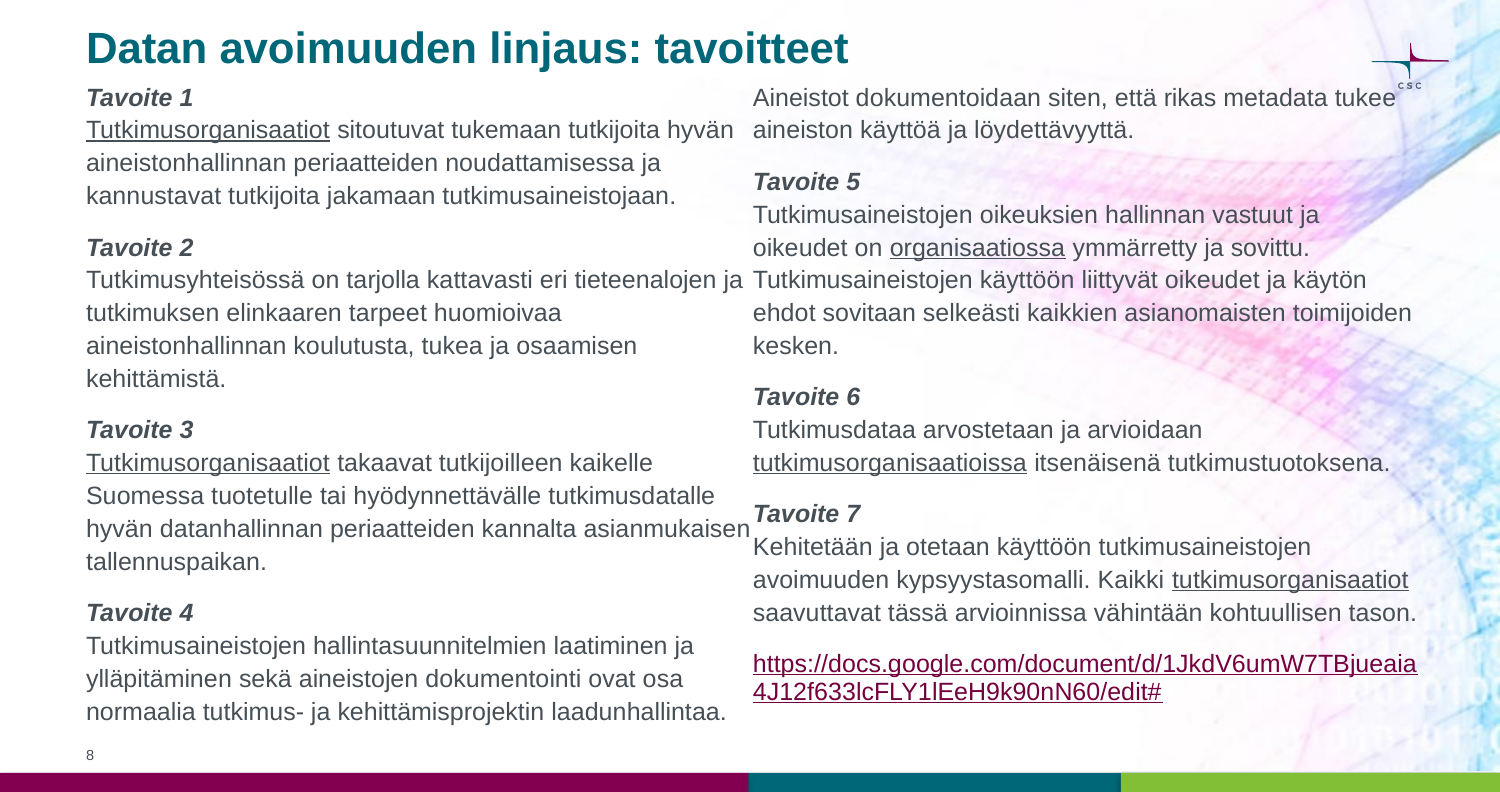

# Datan avoimuuden linjaus: tavoitteet
Tavoite 1 
Tutkimusorganisaatiot sitoutuvat tukemaan tutkijoita hyvän aineistonhallinnan periaatteiden noudattamisessa ja kannustavat tutkijoita jakamaan tutkimusaineistojaan.
Tavoite 2 
Tutkimusyhteisössä on tarjolla kattavasti eri tieteenalojen ja tutkimuksen elinkaaren tarpeet huomioivaa aineistonhallinnan koulutusta, tukea ja osaamisen kehittämistä.
Tavoite 3
Tutkimusorganisaatiot takaavat tutkijoilleen kaikelle Suomessa tuotetulle tai hyödynnettävälle tutkimusdatalle hyvän datanhallinnan periaatteiden kannalta asianmukaisen tallennuspaikan.
Tavoite 4
Tutkimusaineistojen hallintasuunnitelmien laatiminen ja ylläpitäminen sekä aineistojen dokumentointi ovat osa normaalia tutkimus- ja kehittämisprojektin laadunhallintaa.
Aineistot dokumentoidaan siten, että rikas metadata tukee aineiston käyttöä ja löydettävyyttä.
Tavoite 5
Tutkimusaineistojen oikeuksien hallinnan vastuut ja oikeudet on organisaatiossa ymmärretty ja sovittu. Tutkimusaineistojen käyttöön liittyvät oikeudet ja käytön ehdot sovitaan selkeästi kaikkien asianomaisten toimijoiden kesken.
Tavoite 6
Tutkimusdataa arvostetaan ja arvioidaan tutkimusorganisaatioissa itsenäisenä tutkimustuotoksena.
Tavoite 7
Kehitetään ja otetaan käyttöön tutkimusaineistojen avoimuuden kypsyystasomalli. Kaikki tutkimusorganisaatiot saavuttavat tässä arvioinnissa vähintään kohtuullisen tason.
https://docs.google.com/document/d/1JkdV6umW7TBjueaia4J12f633lcFLY1lEeH9k90nN60/edit#

8